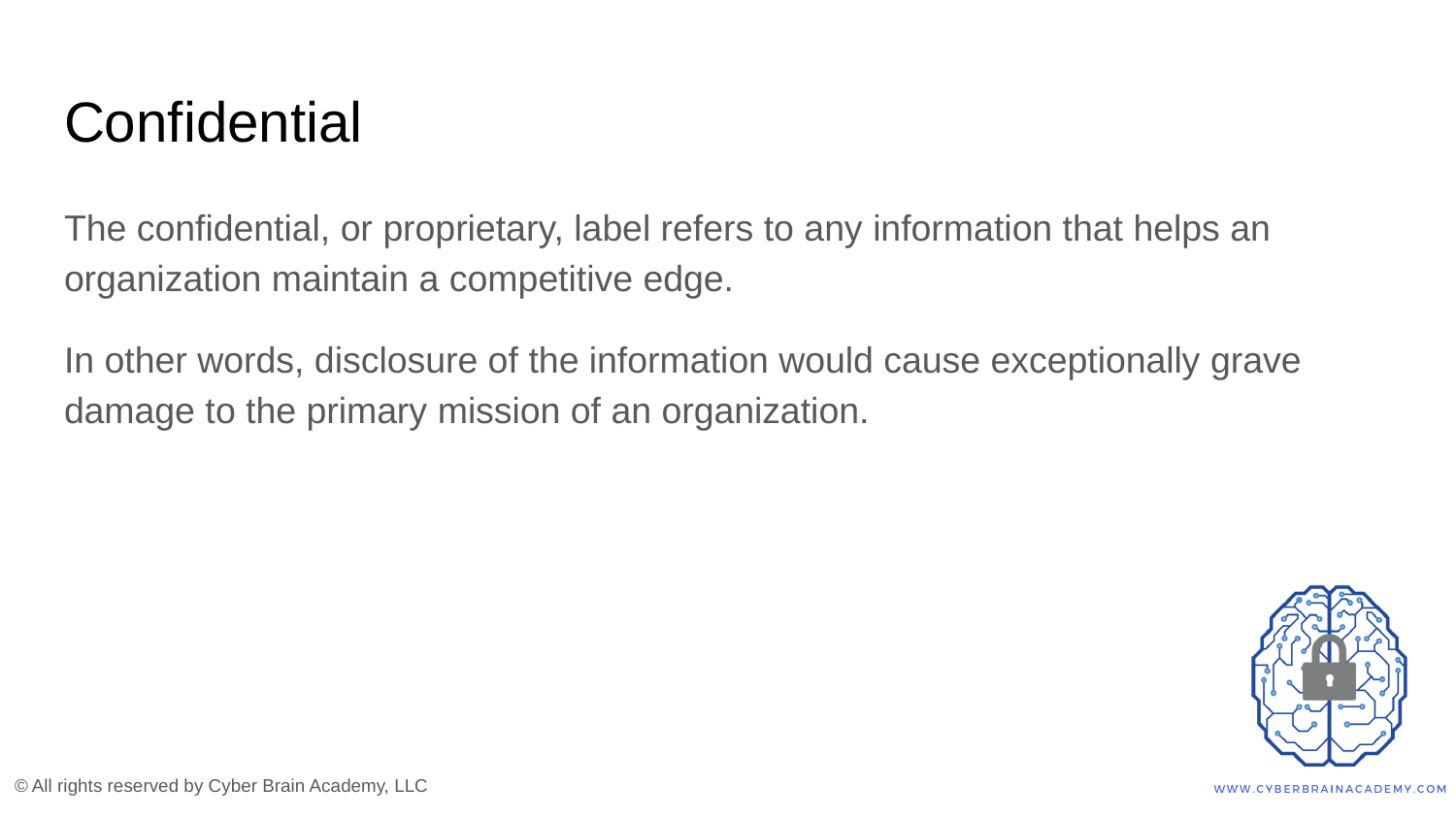

# Confidential

The confidential, or proprietary, label refers to any information that helps an organization maintain a competitive edge.
In other words, disclosure of the information would cause exceptionally grave damage to the primary mission of an organization.